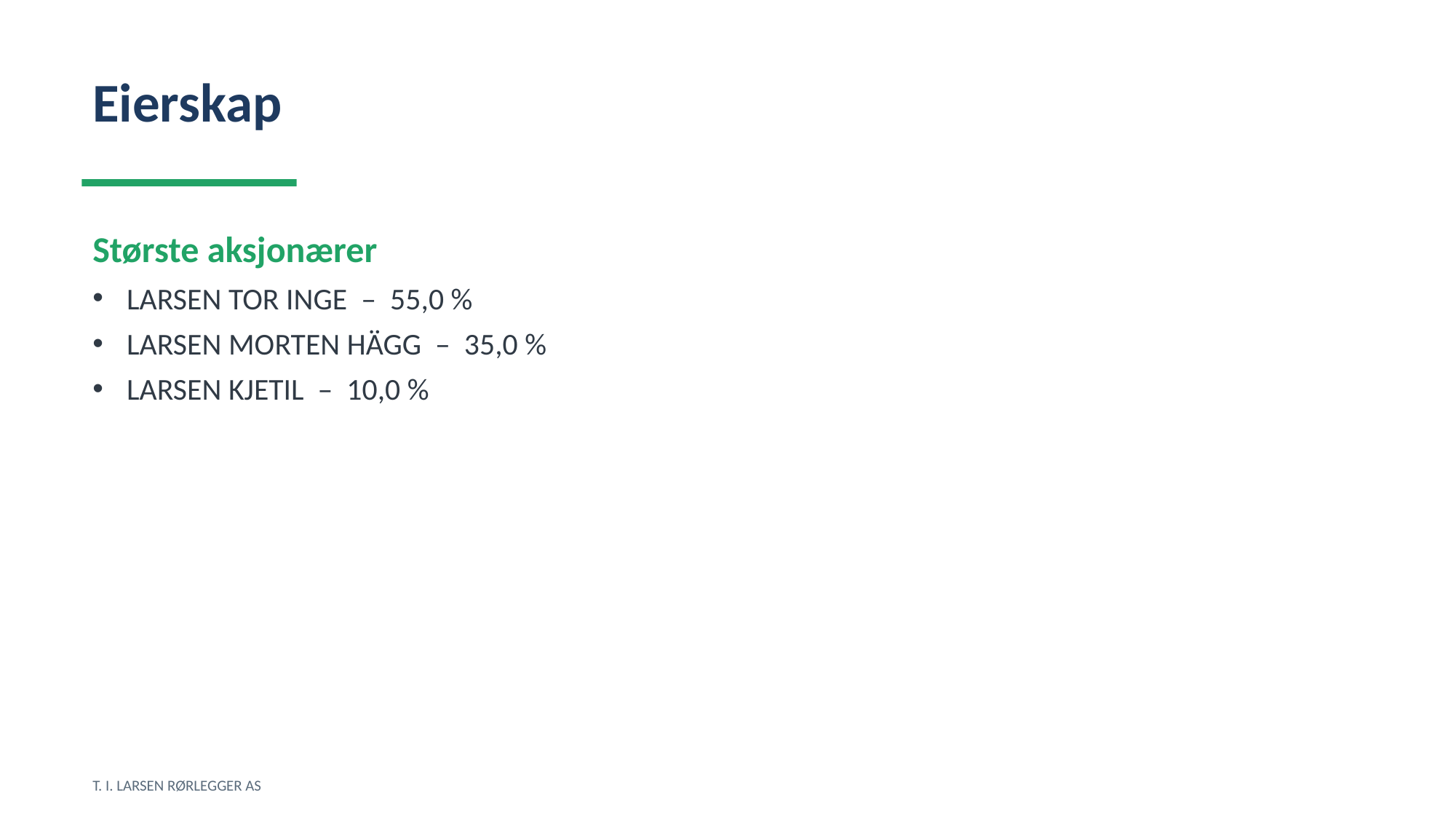

Eierskap

Største aksjonærer
LARSEN TOR INGE  –  55,0 %
LARSEN MORTEN HÄGG  –  35,0 %
LARSEN KJETIL  –  10,0 %
T. I. LARSEN RØRLEGGER AS